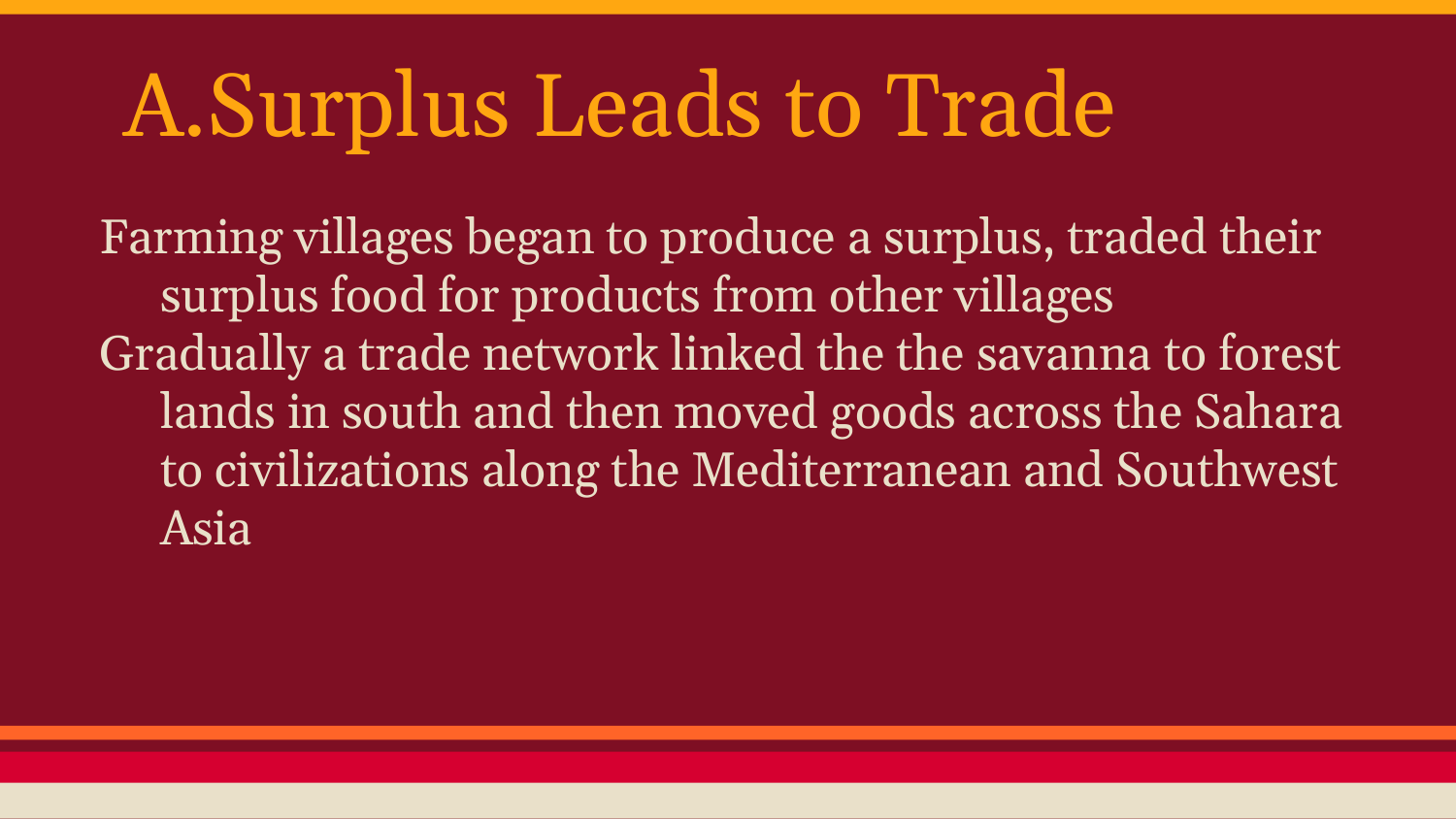

# Surplus Leads to Trade
Farming villages began to produce a surplus, traded their surplus food for products from other villages
Gradually a trade network linked the the savanna to forest lands in south and then moved goods across the Sahara to civilizations along the Mediterranean and Southwest Asia